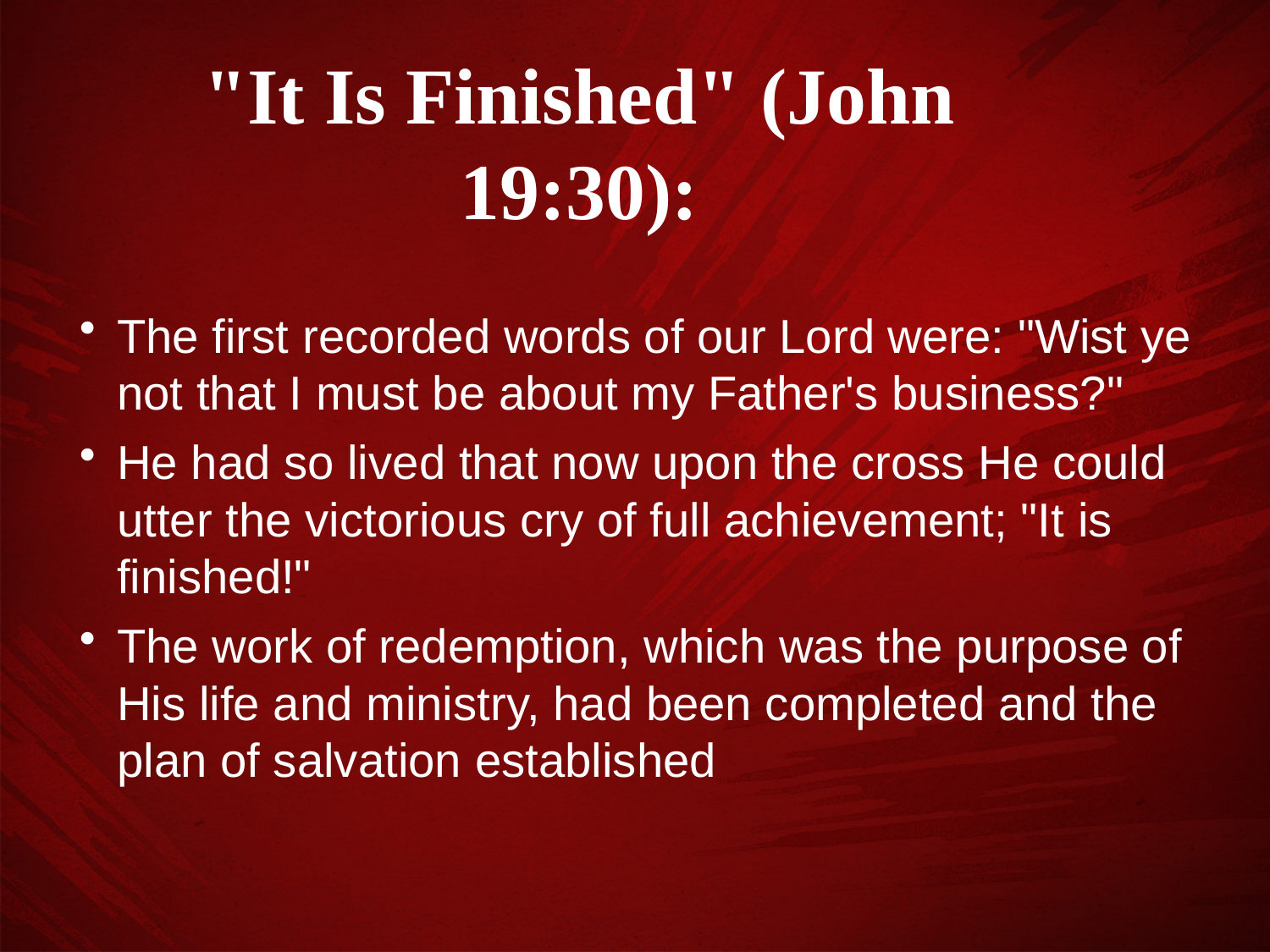

"It Is Finished" (John 19:30):
The first recorded words of our Lord were: "Wist ye not that I must be about my Father's business?"
He had so lived that now upon the cross He could utter the victorious cry of full achievement; "It is finished!"
The work of redemption, which was the purpose of His life and ministry, had been completed and the plan of salvation established